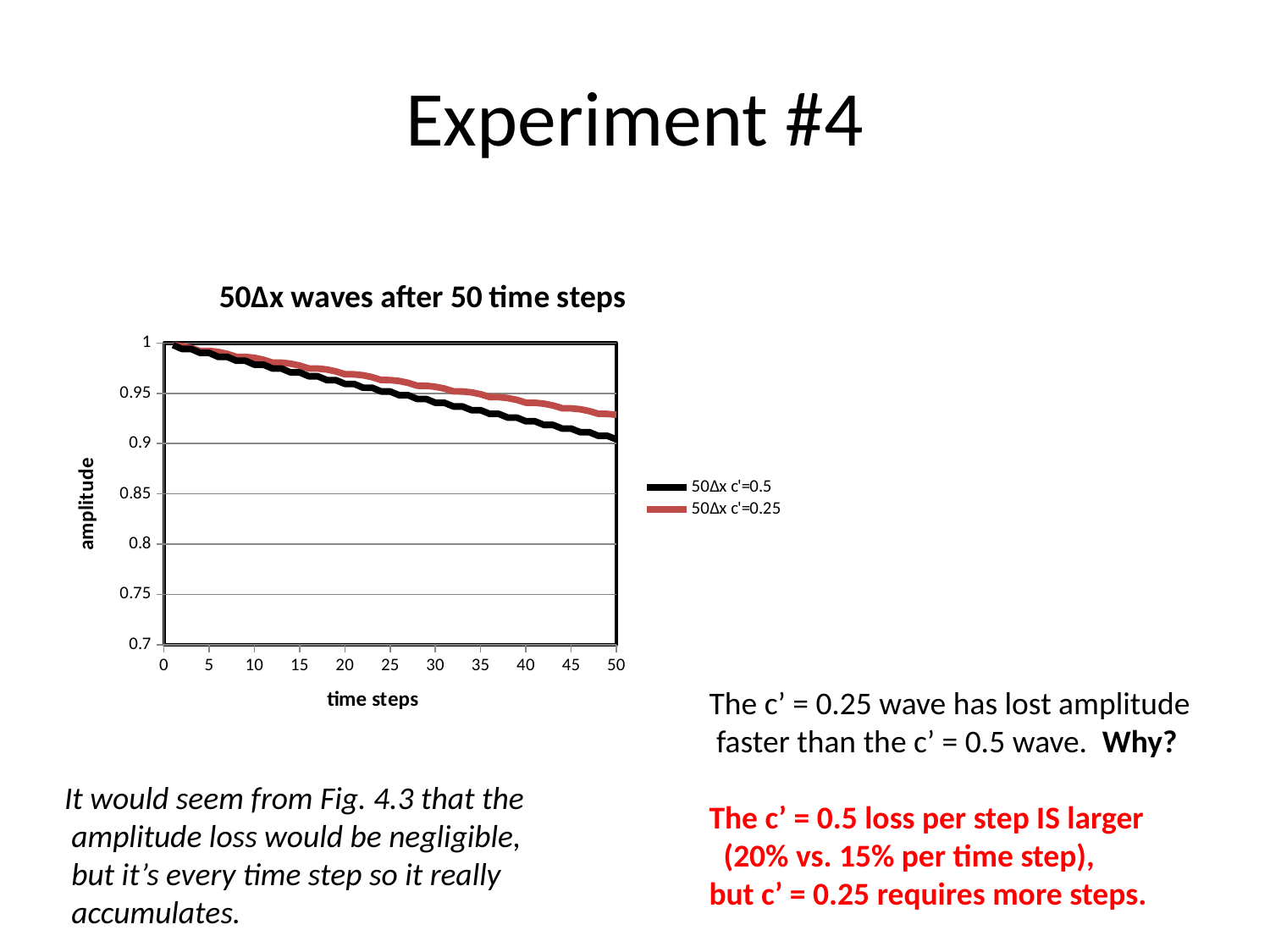

# Experiment #4

### Chart: 50∆x waves after 50 time steps

| Category | 50∆x c'=0.5 | 50∆x c'=0.25 |
|---|---|---|
The c’ = 0.25 wave has lost amplitude
 faster than the c’ = 0.5 wave.  Why?

The c’ = 0.5 loss per step IS larger
  (20% vs. 15% per time step),
but c’ = 0.25 requires more steps.
It would seem from Fig. 4.3 that the
 amplitude loss would be negligible,
 but it’s every time step so it really
 accumulates.